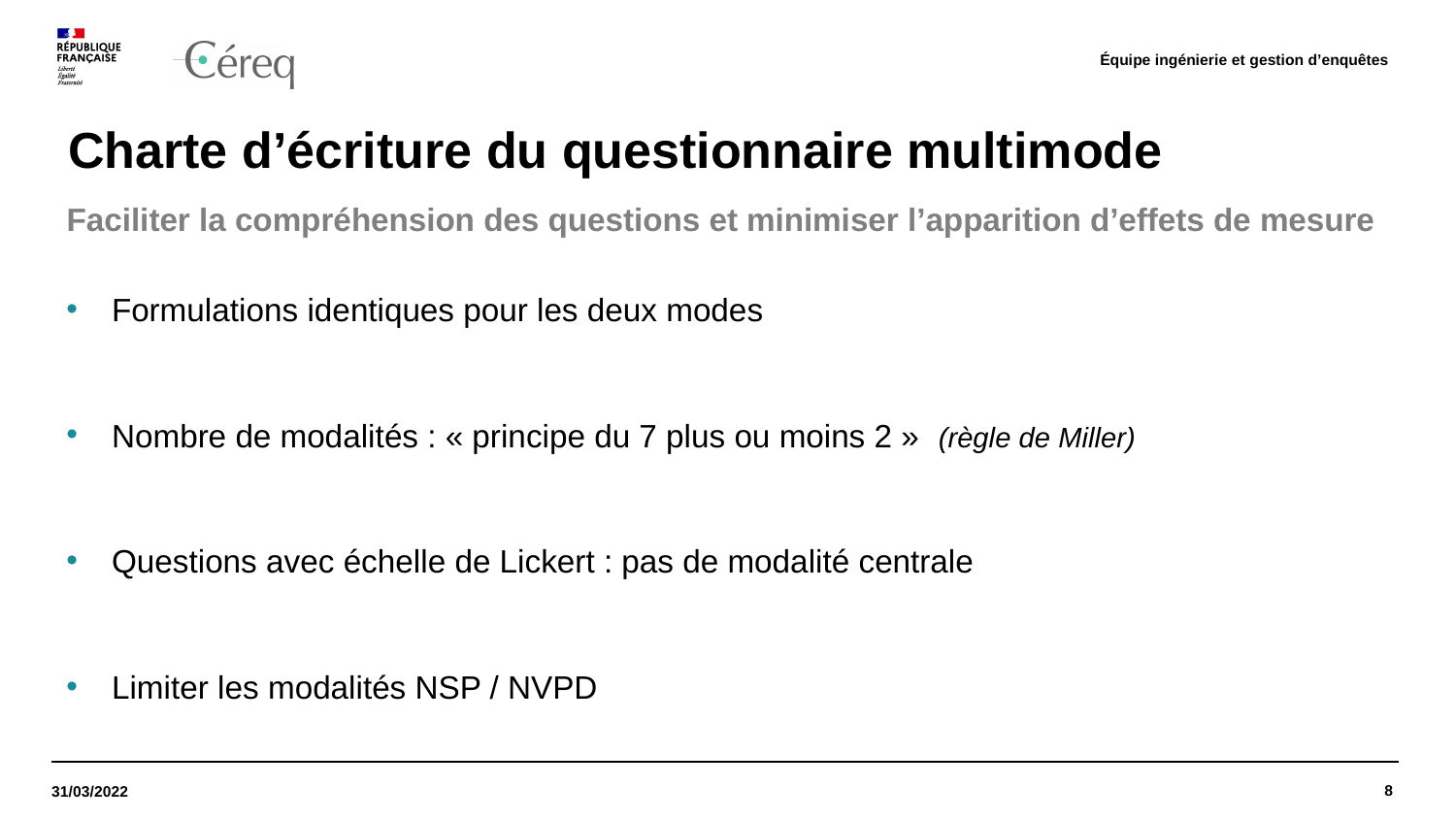

Équipe ingénierie et gestion d’enquêtes
# Charte d’écriture du questionnaire multimode
Faciliter la compréhension des questions et minimiser l’apparition d’effets de mesure
Formulations identiques pour les deux modes

Nombre de modalités : « principe du 7 plus ou moins 2 »  (règle de Miller)

Questions avec échelle de Lickert : pas de modalité centrale

Limiter les modalités NSP / NVPD
8
31/03/2022